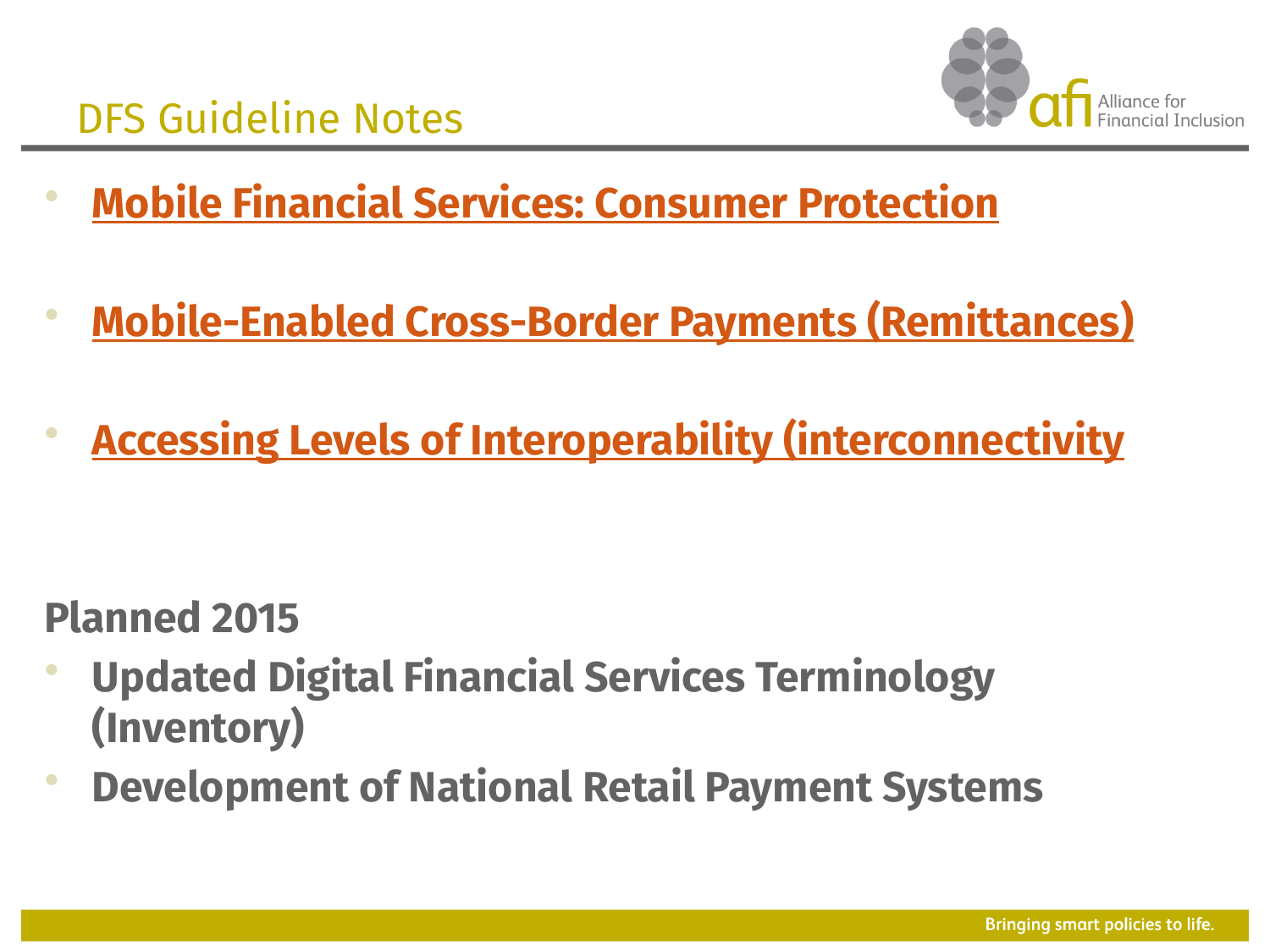

# DFS Guideline Notes
Mobile Financial Services: Consumer Protection

Mobile-Enabled Cross-Border Payments (Remittances)

Accessing Levels of Interoperability (interconnectivity

Planned 2015
Updated Digital Financial Services Terminology (Inventory)
Development of National Retail Payment Systems